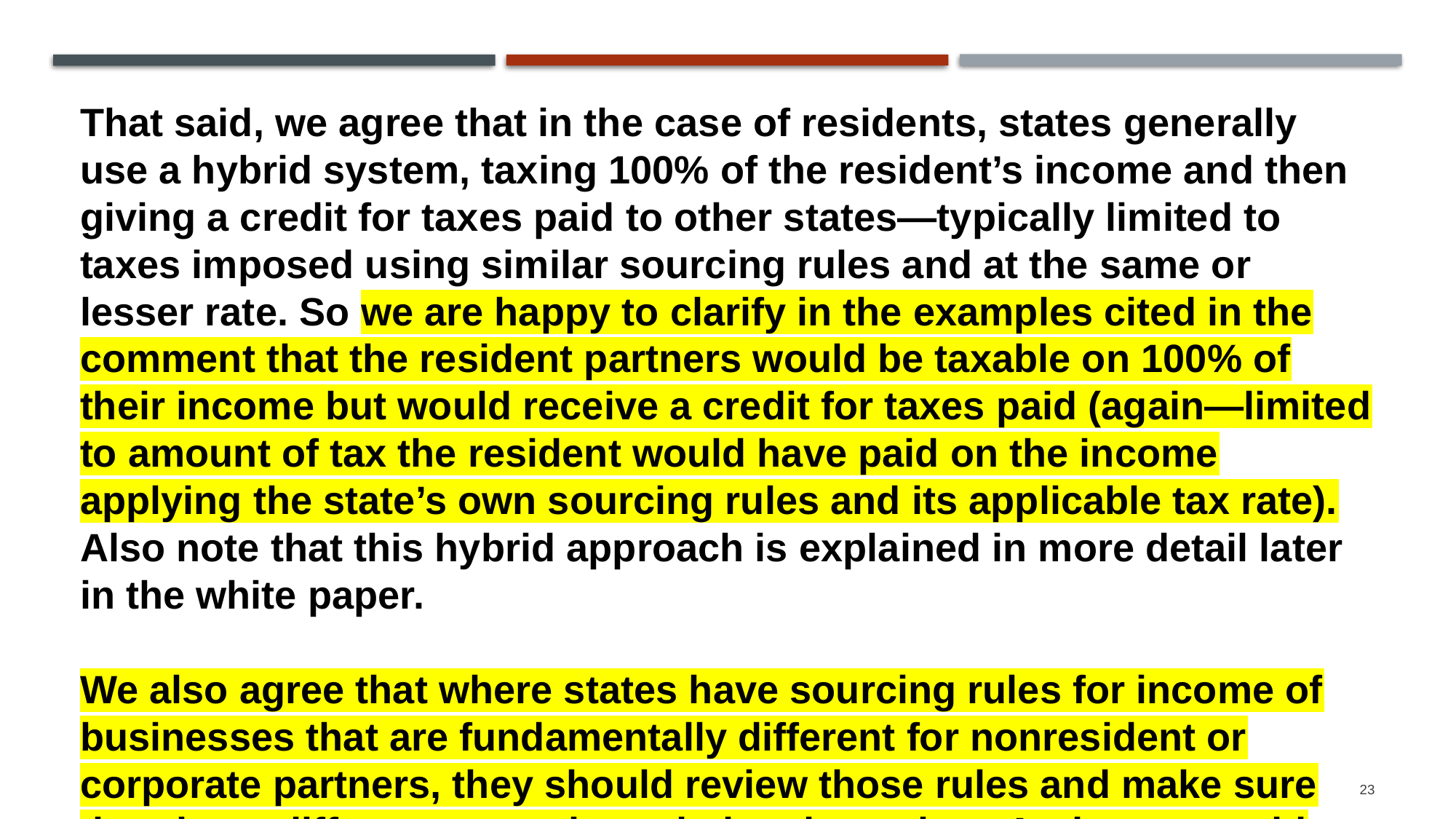

That said, we agree that in the case of residents, states generally use a hybrid system, taxing 100% of the resident’s income and then giving a credit for taxes paid to other states—typically limited to taxes imposed using similar sourcing rules and at the same or lesser rate. So we are happy to clarify in the examples cited in the comment that the resident partners would be taxable on 100% of their income but would receive a credit for taxes paid (again—limited to amount of tax the resident would have paid on the income applying the state’s own sourcing rules and its applicable tax rate). Also note that this hybrid approach is explained in more detail later in the white paper.

We also agree that where states have sourcing rules for income of businesses that are fundamentally different for nonresident or corporate partners, they should review those rules and make sure that these differences are intended and are clear. And we can add this to the white paper.
23